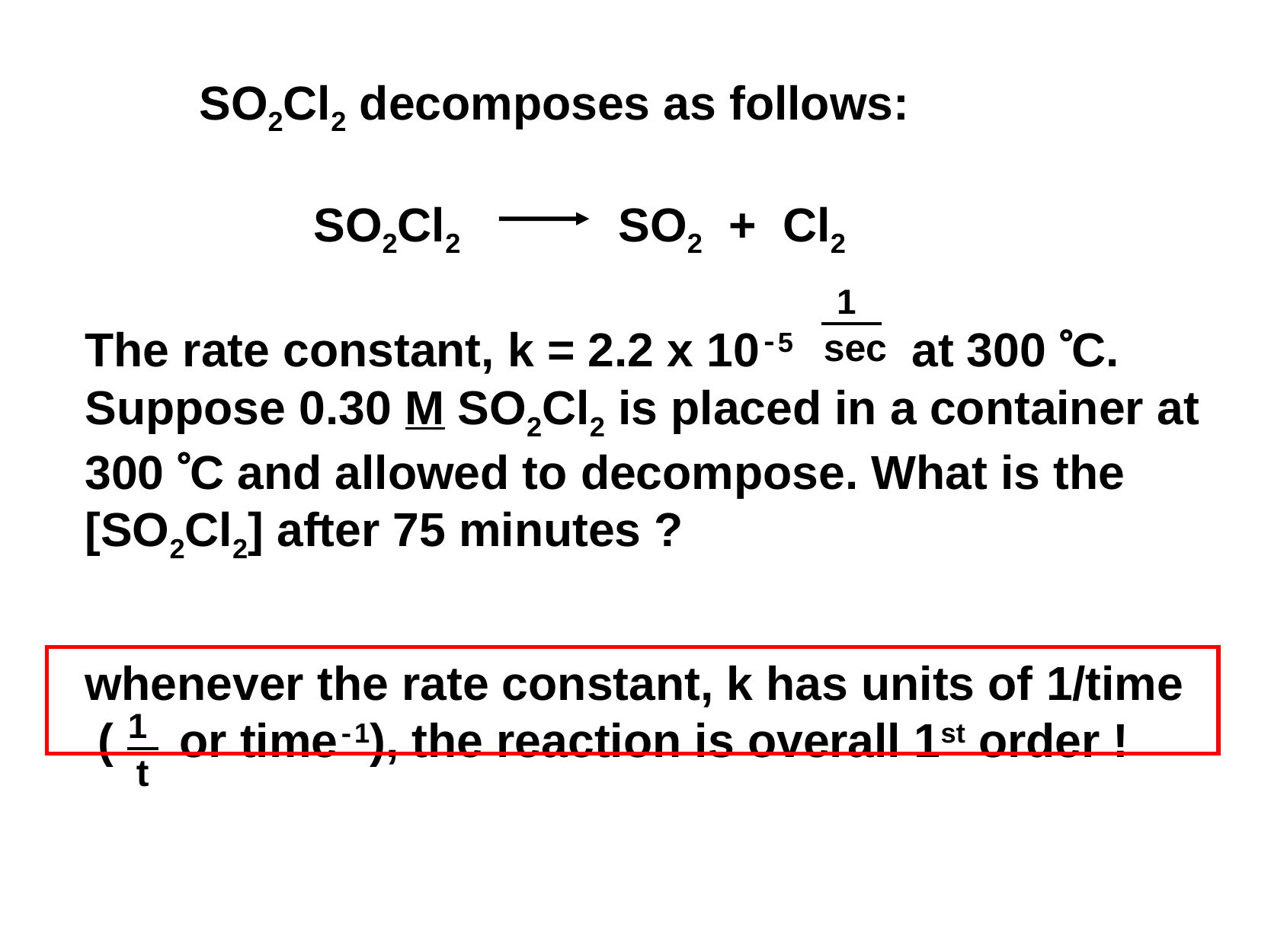

SO2Cl2 decomposes as follows:
		SO2Cl2            SO2  +  Cl2
The rate constant, k = 2.2 x 10-5         at 300 °C.
Suppose 0.30 M SO2Cl2 is placed in a container at 300 °C and allowed to decompose. What is the [SO2Cl2] after 75 minutes ?

 1
sec

whenever the rate constant, k has units of 1/time
 (     or time-1), the reaction is overall 1st order !
 1
  t